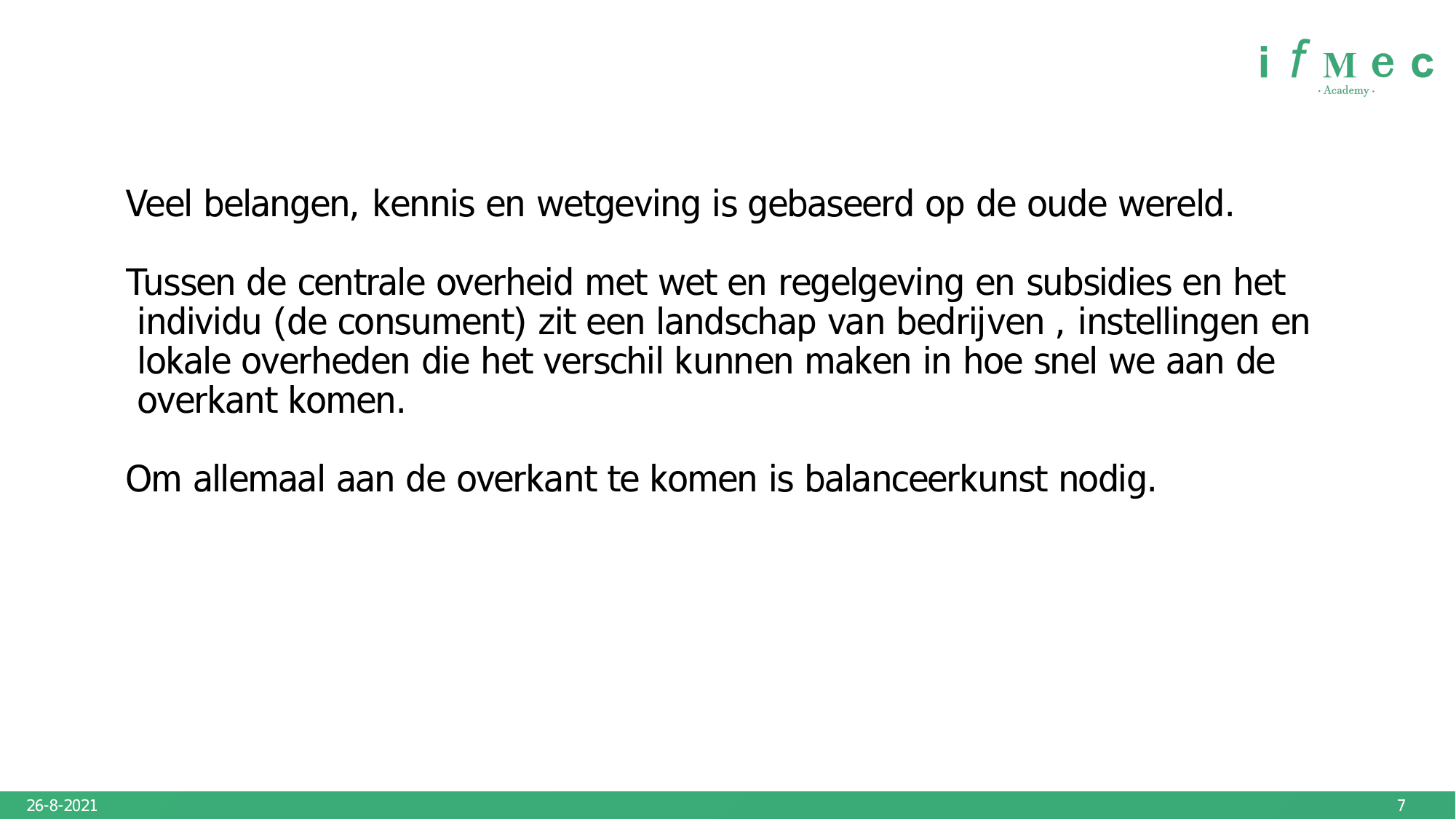

#

Veel belangen, kennis en wetgeving is gebaseerd op de oude wereld.

Tussen de centrale overheid met wet en regelgeving en subsidies en het individu (de consument) zit een landschap van bedrijven , instellingen en lokale overheden die het verschil kunnen maken in hoe snel we aan de overkant komen.

Om allemaal aan de overkant te komen is balanceerkunst nodig.

7
26-8-2021